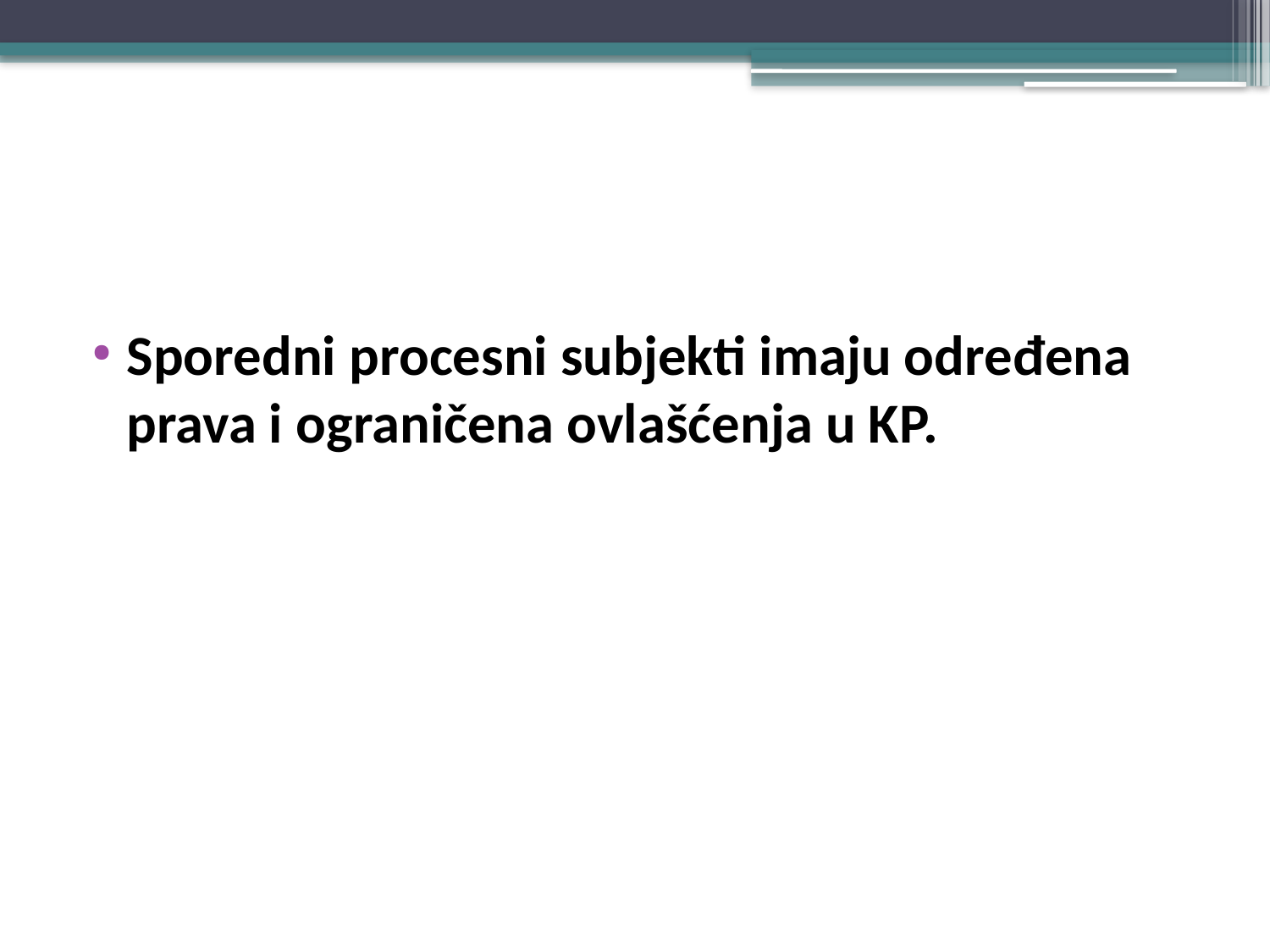

#
Sporedni procesni subjekti imaju određena prava i ograničena ovlašćenja u KP.